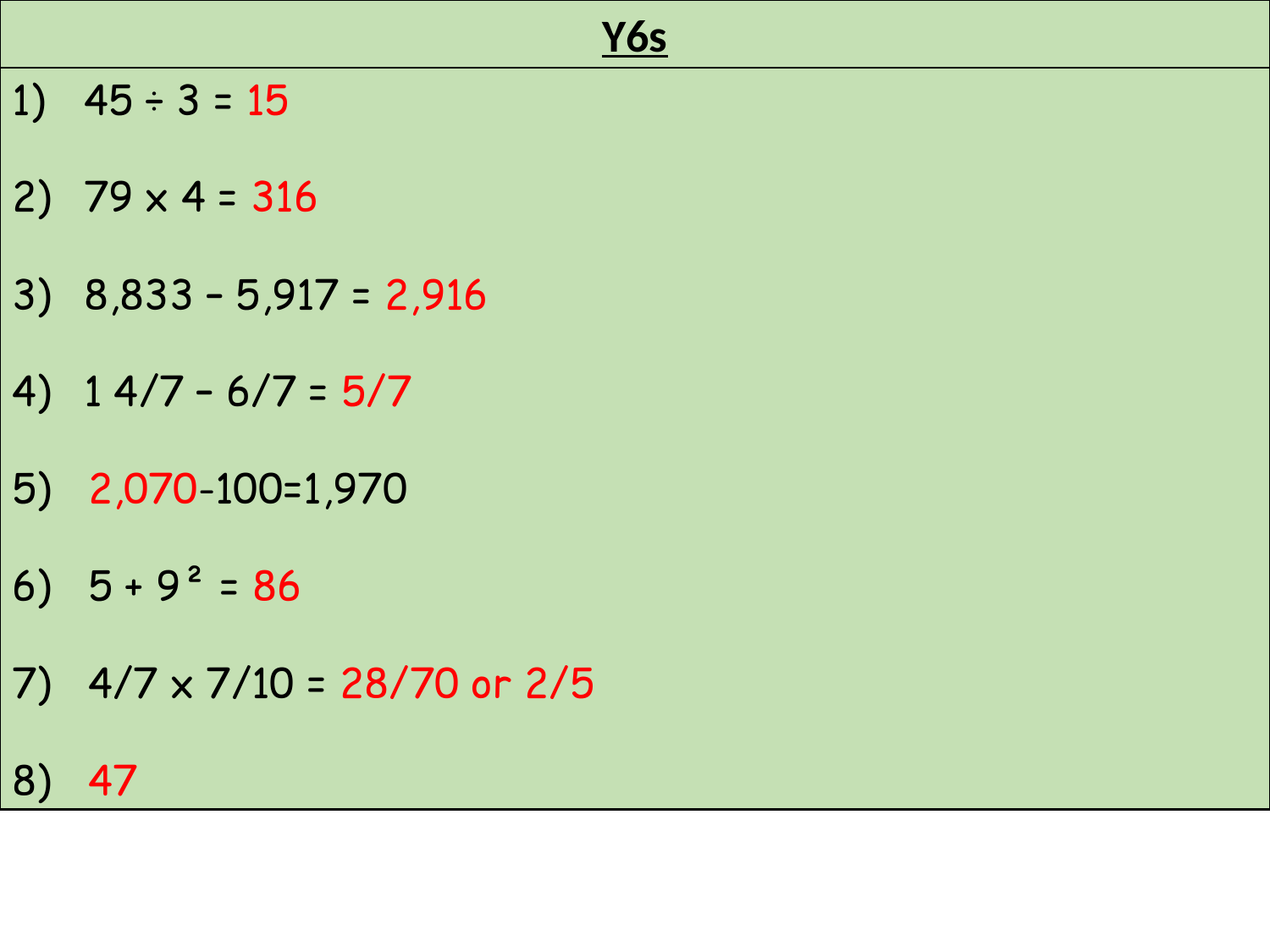

Y6s
45 ÷ 3 = 15

79 x 4 = 316

8,833 – 5,917 = 2,916

1 4/7 – 6/7 = 5/7

5)   2,070-100=1,970

6)   5 + 9² = 86

7)   4/7 x 7/10 = 28/70 or 2/5

8)   47